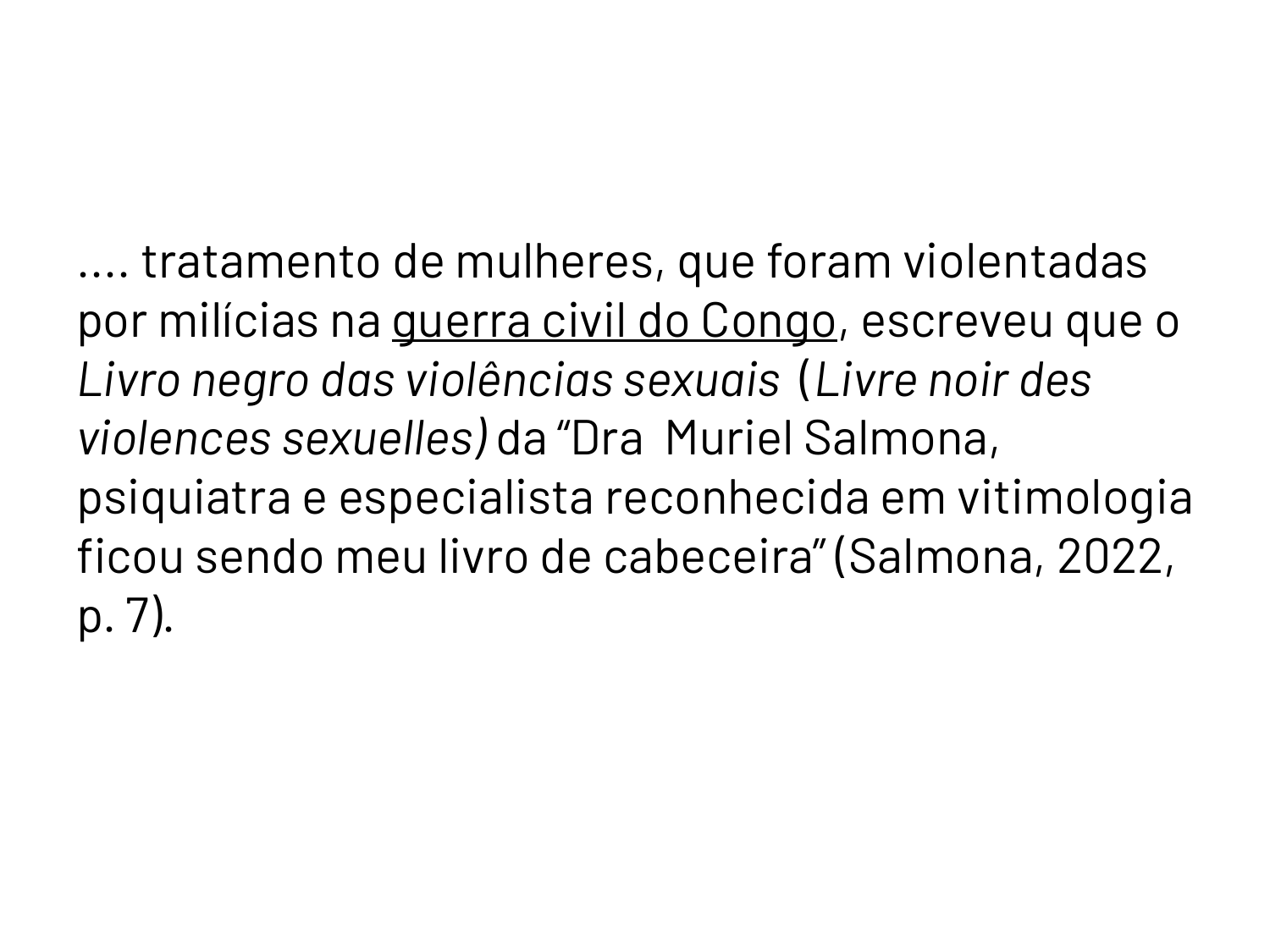

#
.... tratamento de mulheres, que foram violentadas por milícias na guerra civil do Congo, escreveu que o Livro negro das violências sexuais  (Livre noir des violences sexuelles) da “Dra  Muriel Salmona, psiquiatra e especialista reconhecida em vitimologia ficou sendo meu livro de cabeceira” (Salmona, 2022, p. 7).